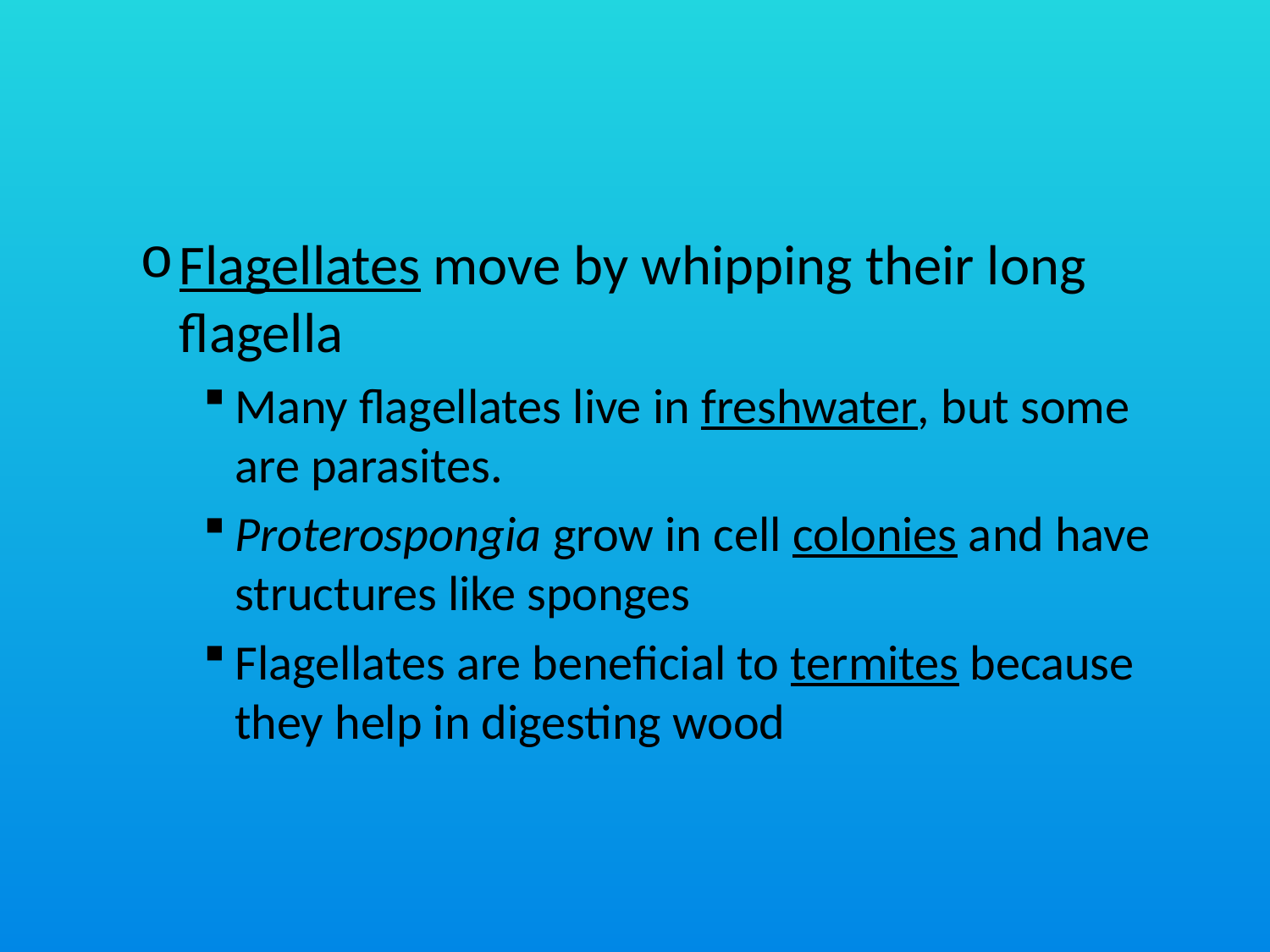

#
Flagellates move by whipping their long flagella
Many flagellates live in freshwater, but some are parasites.
Proterospongia grow in cell colonies and have structures like sponges
Flagellates are beneficial to termites because they help in digesting wood